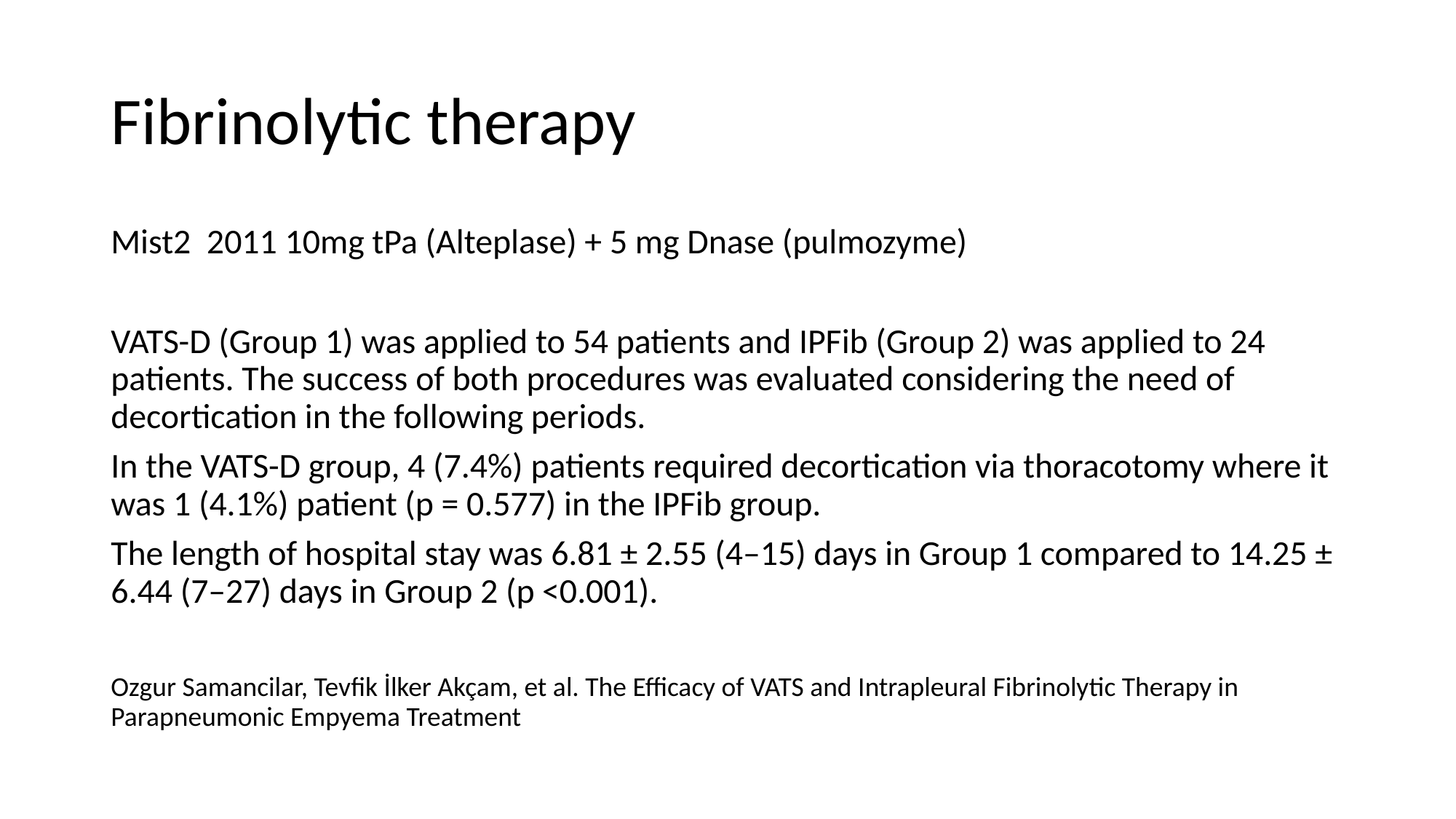

# Fibrinolytic therapy
Mist2  2011 10mg tPa (Alteplase) + 5 mg Dnase (pulmozyme)

VATS-D (Group 1) was applied to 54 patients and IPFib (Group 2) was applied to 24 patients. The success of both procedures was evaluated considering the need of decortication in the following periods.
In the VATS-D group, 4 (7.4%) patients required decortication via thoracotomy where it was 1 (4.1%) patient (p = 0.577) in the IPFib group.
The length of hospital stay was 6.81 ± 2.55 (4–15) days in Group 1 compared to 14.25 ± 6.44 (7–27) days in Group 2 (p <0.001).

Ozgur Samancilar, Tevfik İlker Akçam, et al. The Efficacy of VATS and Intrapleural Fibrinolytic Therapy in Parapneumonic Empyema Treatment